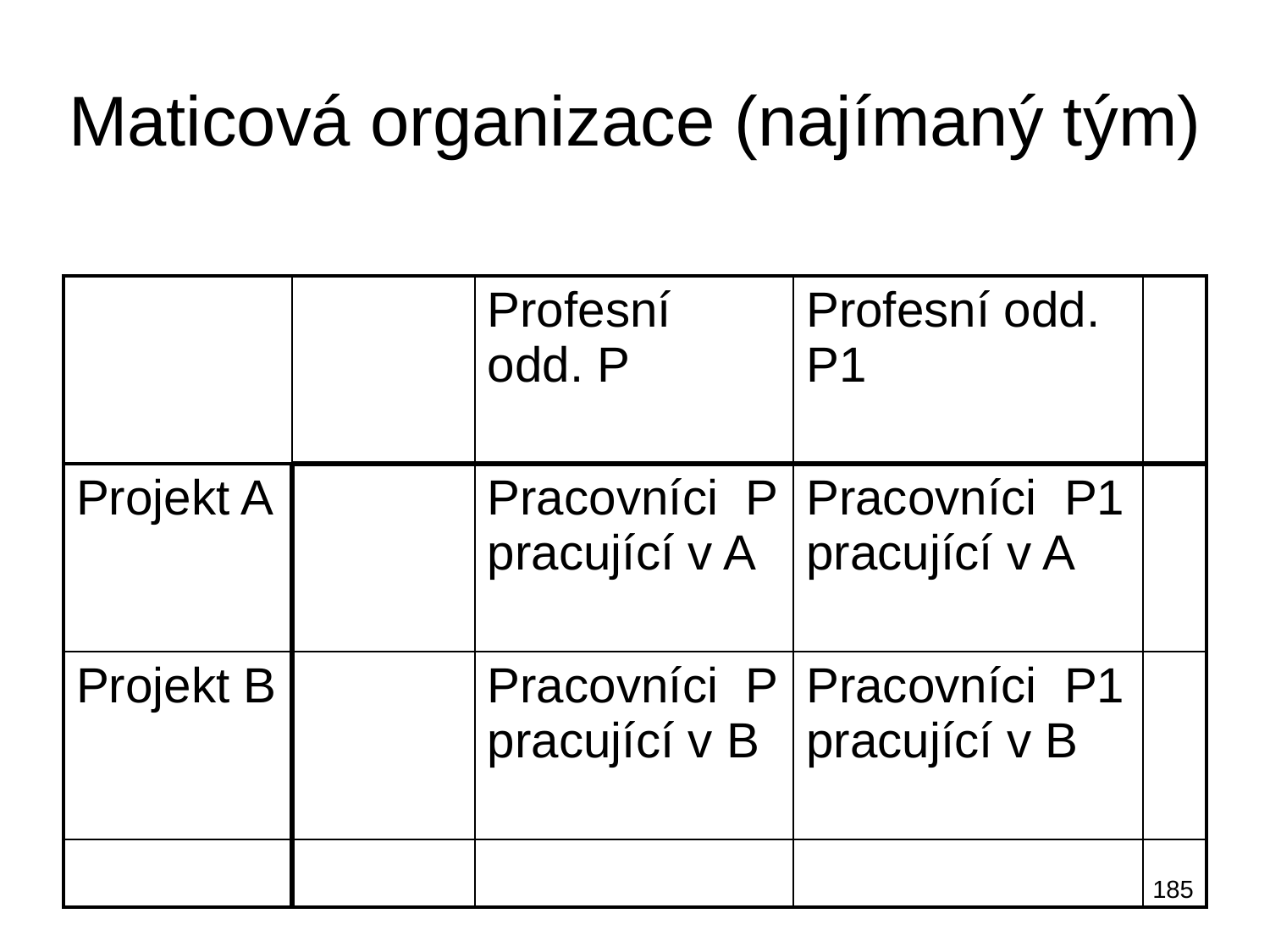

# Maticová organizace (najímaný tým)
|  |  | Profesní odd. P | Profesní odd. P1 |  |
| --- | --- | --- | --- | --- |
| Projekt A |  | Pracovníci P pracující v A | Pracovníci P1 pracující v A |  |
| Projekt B |  | Pracovníci P pracující v B | Pracovníci P1 pracující v B |  |
|  |  |  |  |  |
185